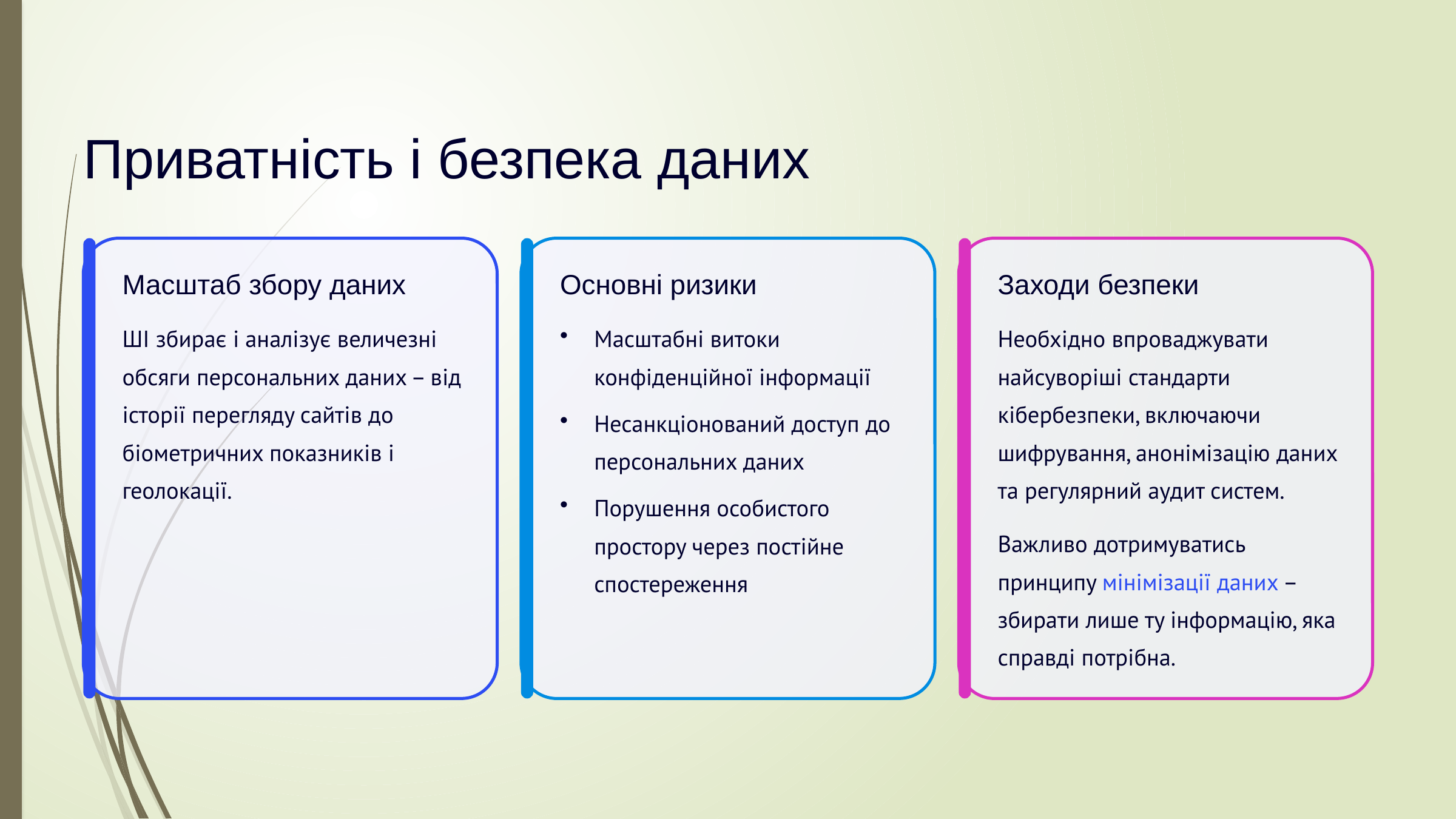

Приватність і безпека даних

Масштаб збору даних
Основні ризики
Заходи безпеки
ШІ збирає і аналізує величезні обсяги персональних даних – від історії перегляду сайтів до біометричних показників і геолокації.
Масштабні витоки конфіденційної інформації
Необхідно впроваджувати найсуворіші стандарти кібербезпеки, включаючи шифрування, анонімізацію даних та регулярний аудит систем.
Несанкціонований доступ до персональних даних
Порушення особистого простору через постійне спостереження
Важливо дотримуватись принципу мінімізації даних – збирати лише ту інформацію, яка справді потрібна.